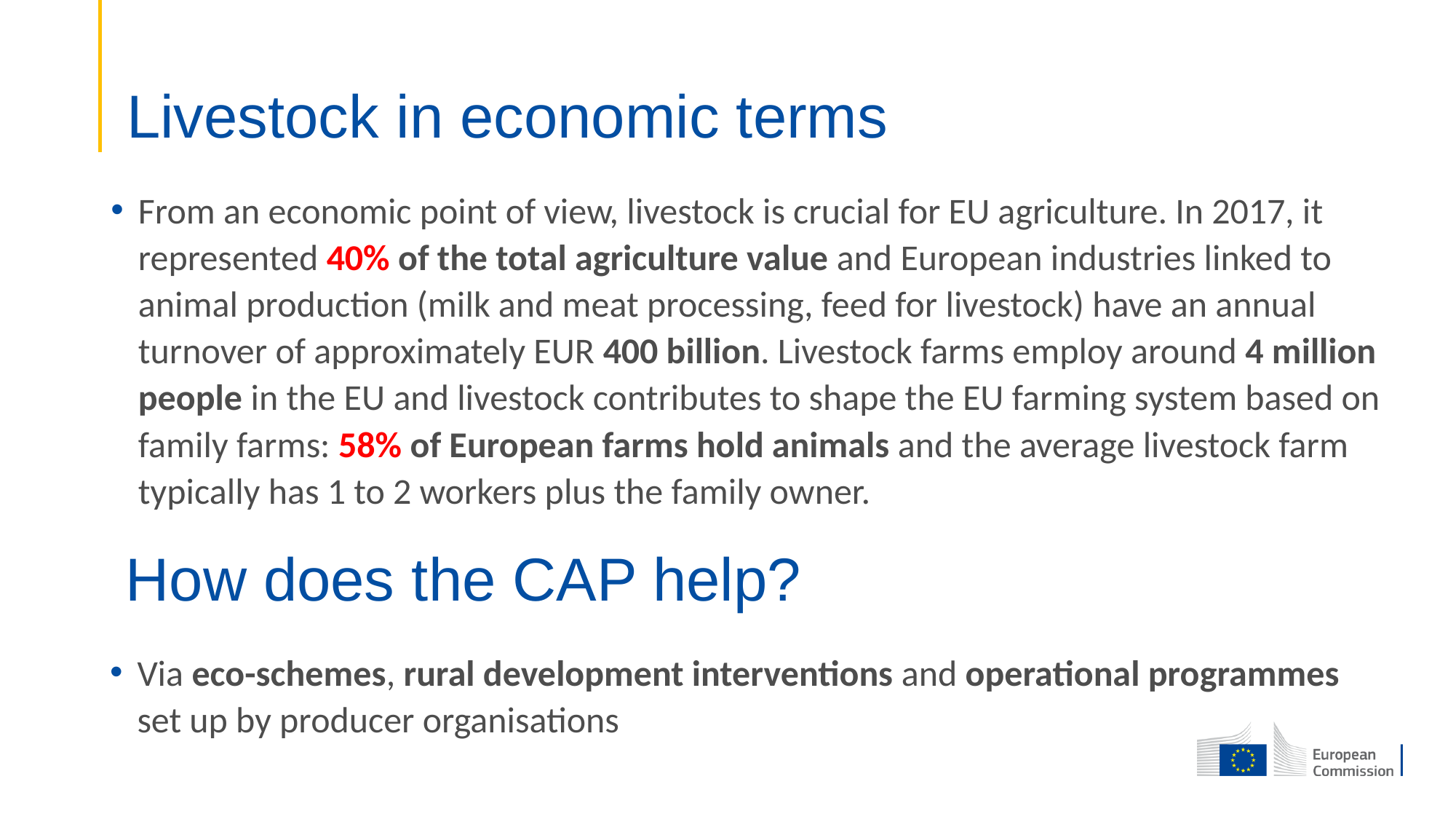

# Livestock in economic terms
From an economic point of view, livestock is crucial for EU agriculture. In 2017, it represented 40% of the total agriculture value and European industries linked to animal production (milk and meat processing, feed for livestock) have an annual turnover of approximately EUR 400 billion. Livestock farms employ around 4 million people in the EU and livestock contributes to shape the EU farming system based on family farms: 58% of European farms hold animals and the average livestock farm typically has 1 to 2 workers plus the family owner.
How does the CAP help?
Via eco-schemes, rural development interventions and operational programmes set up by producer organisations